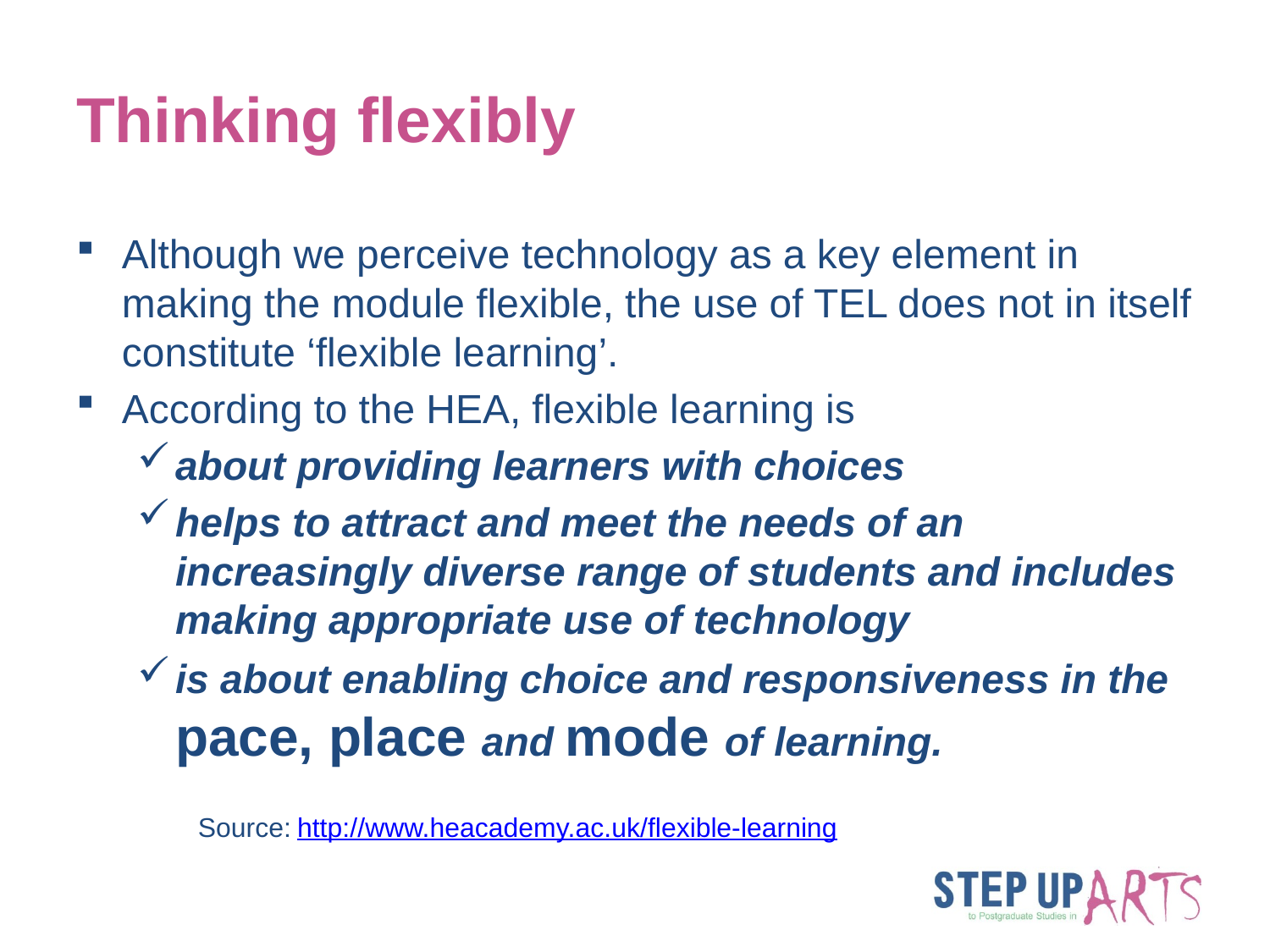

# Thinking flexibly
Although we perceive technology as a key element in making the module flexible, the use of TEL does not in itself constitute ‘flexible learning’.
According to the HEA, flexible learning is
about providing learners with choices
helps to attract and meet the needs of an increasingly diverse range of students and includes making appropriate use of technology
is about enabling choice and responsiveness in the pace, place and mode of learning.

Source: http://www.heacademy.ac.uk/flexible-learning